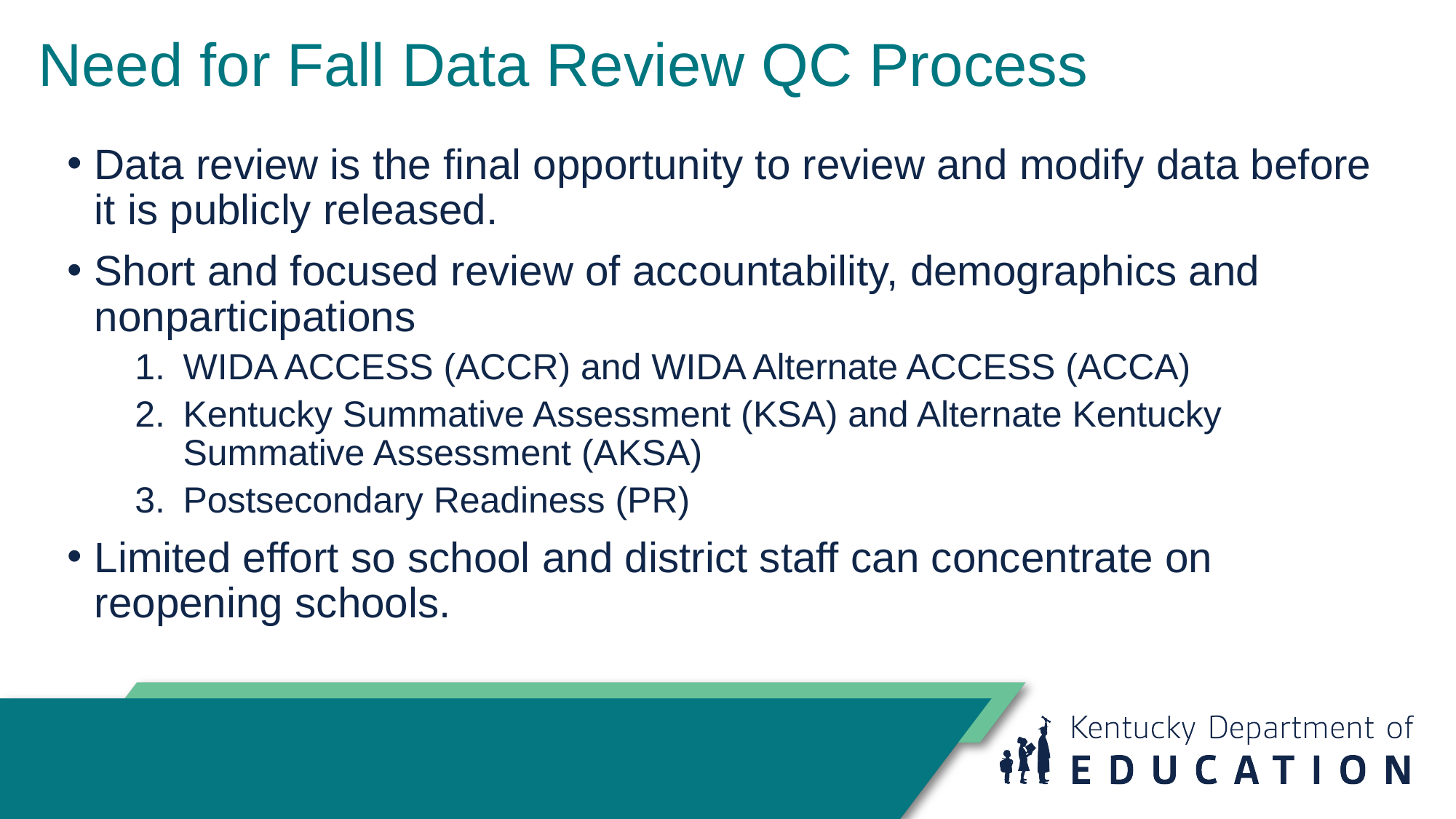

# Need for Fall Data Review QC Process
Data review is the final opportunity to review and modify data before it is publicly released.
Short and focused review of accountability, demographics and nonparticipations
WIDA ACCESS (ACCR) and WIDA Alternate ACCESS (ACCA)
Kentucky Summative Assessment (KSA) and Alternate Kentucky Summative Assessment (AKSA)
Postsecondary Readiness (PR)
Limited effort so school and district staff can concentrate on reopening schools.